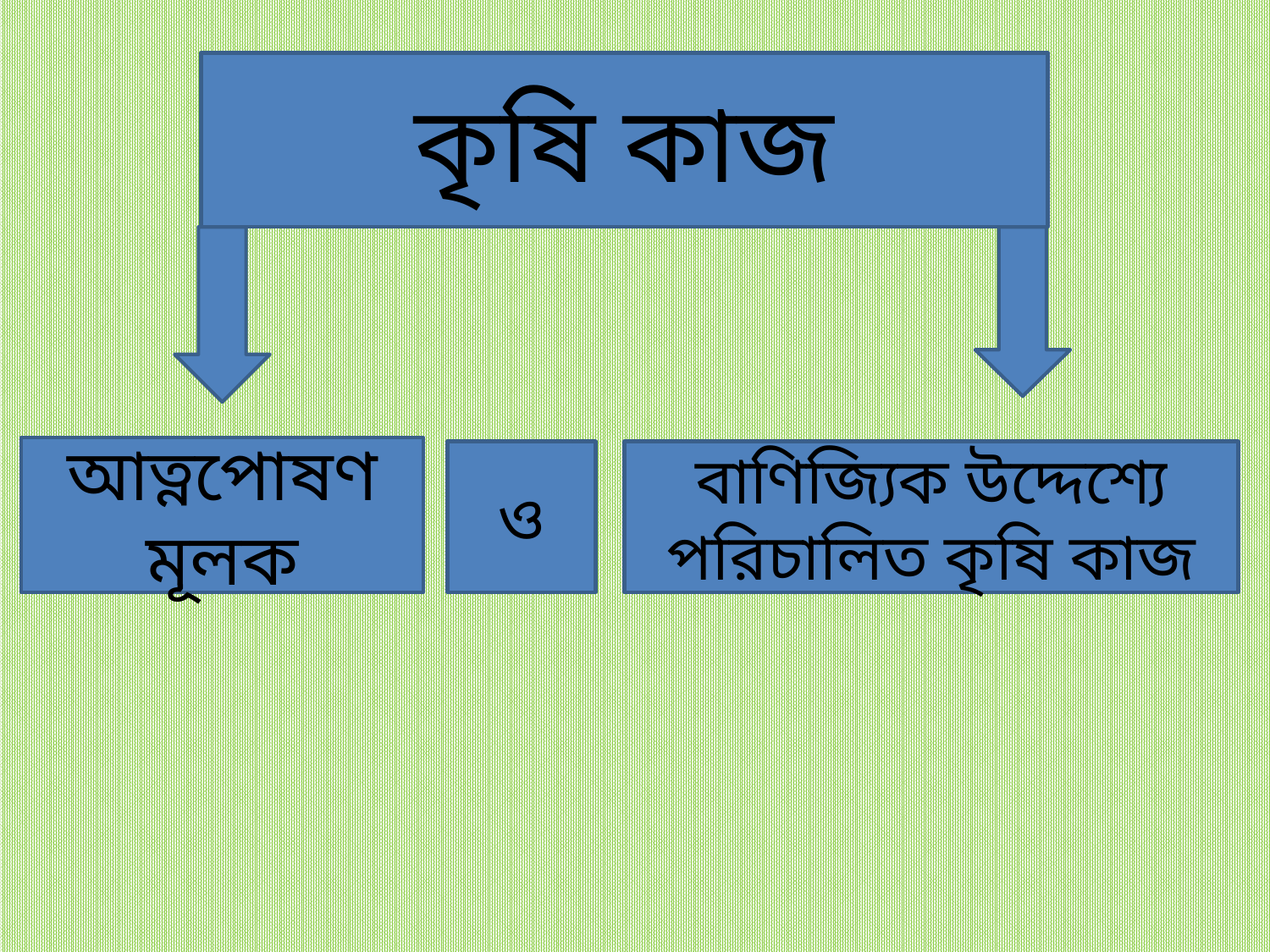

কৃষি কাজ

আত্নপোষণ মূলক
ও
বাণিজ্যিক উদ্দেশ্যে পরিচালিত কৃষি কাজ